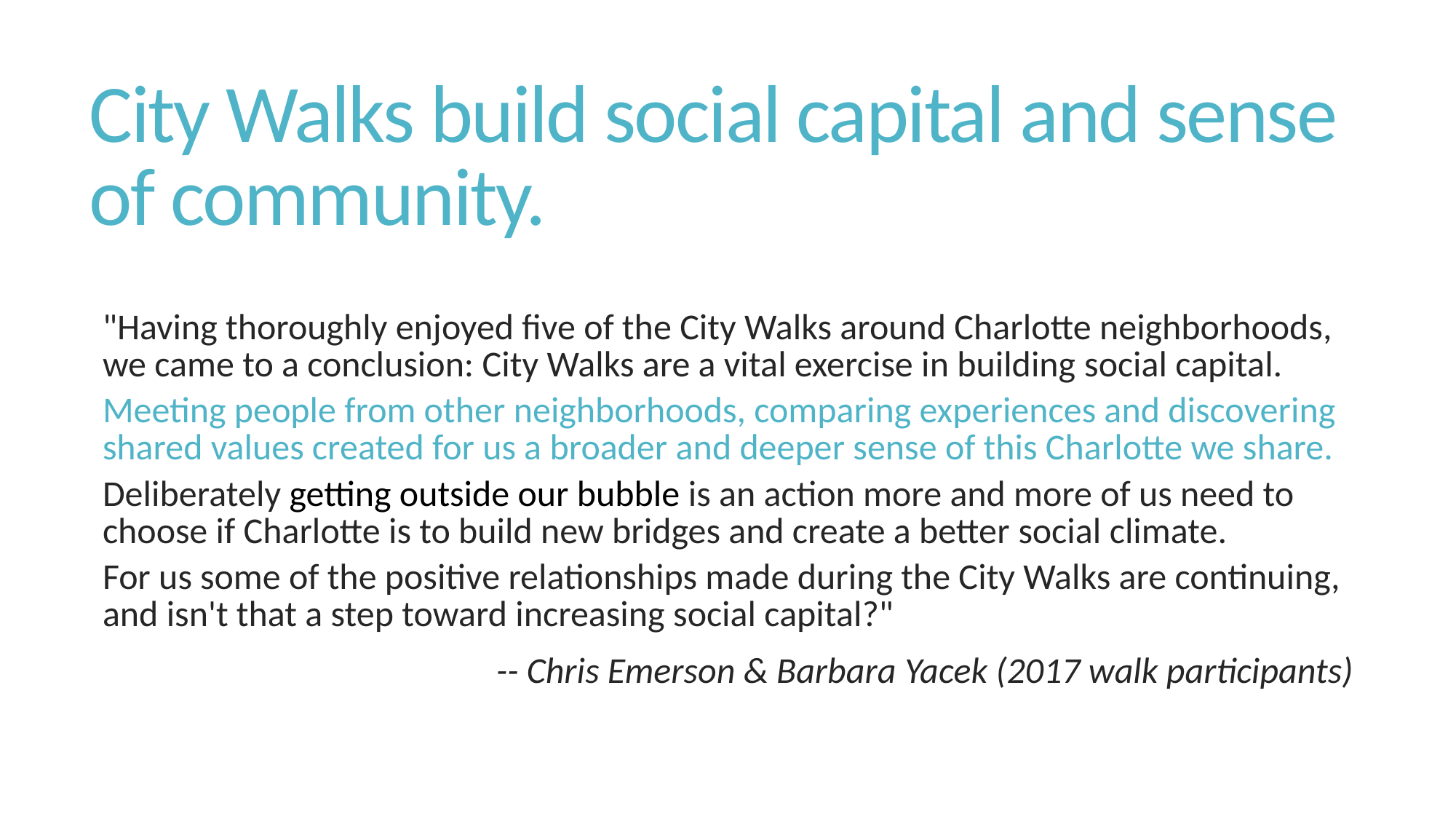

# City Walks build social capital and sense of community.
"Having thoroughly enjoyed five of the City Walks around Charlotte neighborhoods, we came to a conclusion: City Walks are a vital exercise in building social capital.
Meeting people from other neighborhoods, comparing experiences and discovering shared values created for us a broader and deeper sense of this Charlotte we share.
Deliberately getting outside our bubble is an action more and more of us need to choose if Charlotte is to build new bridges and create a better social climate.
For us some of the positive relationships made during the City Walks are continuing, and isn't that a step toward increasing social capital?"
 -- Chris Emerson & Barbara Yacek (2017 walk participants)